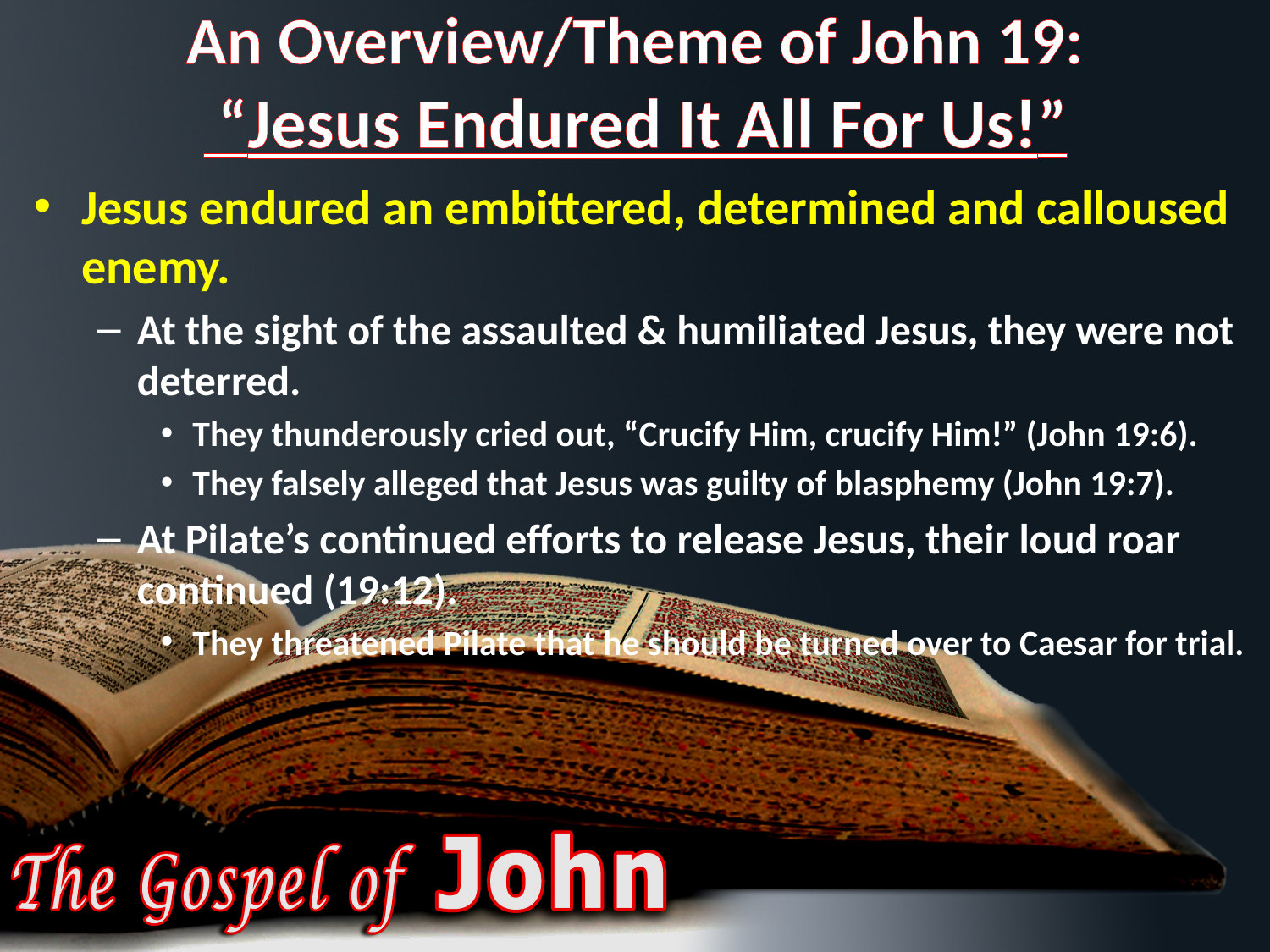

# An Overview/Theme of John 19: “Jesus Endured It All For Us!”
Jesus endured an embittered, determined and calloused enemy.
At the sight of the assaulted & humiliated Jesus, they were not deterred.
They thunderously cried out, “Crucify Him, crucify Him!” (John 19:6).
They falsely alleged that Jesus was guilty of blasphemy (John 19:7).
At Pilate’s continued efforts to release Jesus, their loud roar continued (19:12).
They threatened Pilate that he should be turned over to Caesar for trial.